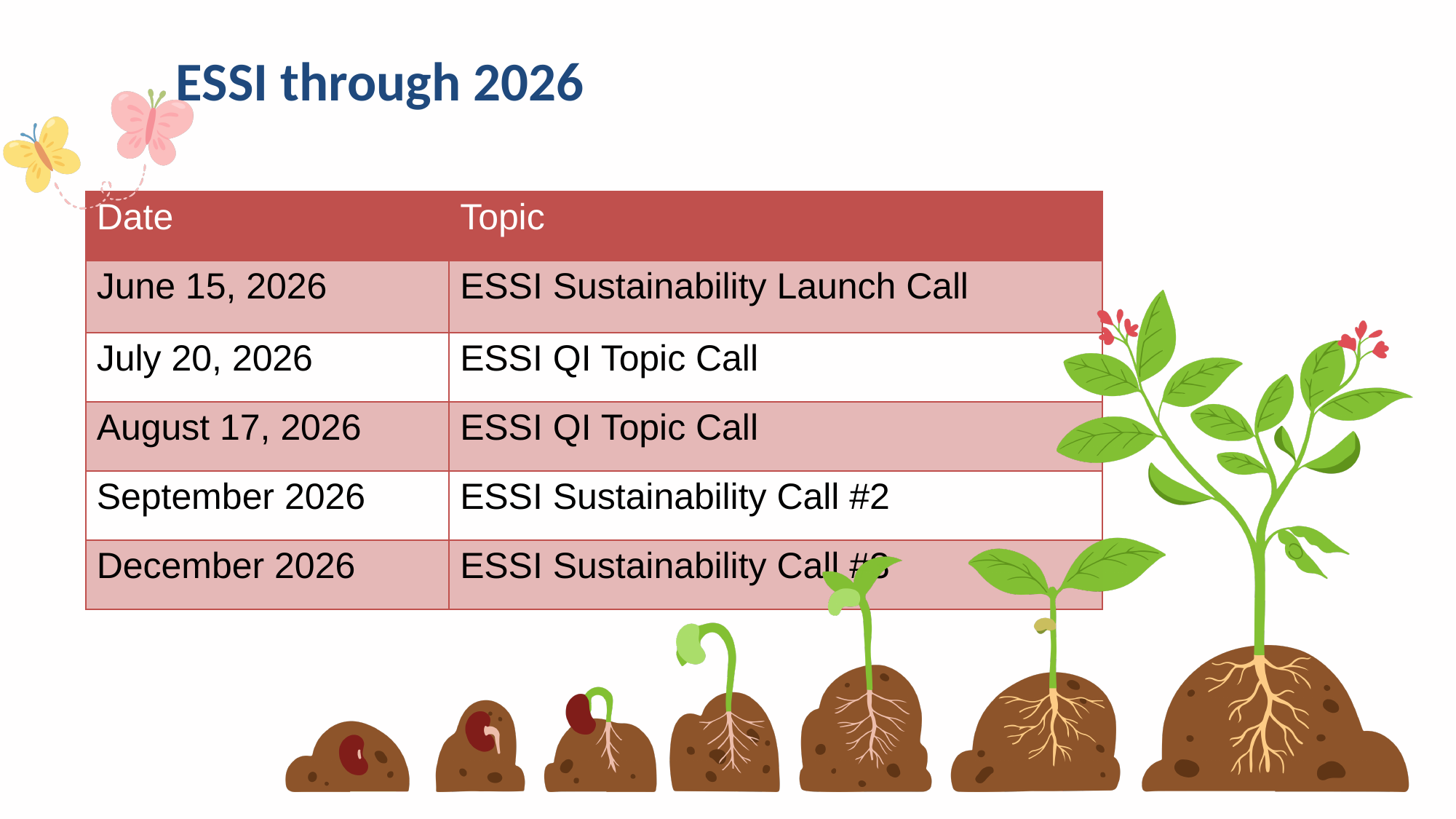

ESSI through 2026

| Date | Topic |
| --- | --- |
| June 15, 2026 | ESSI Sustainability Launch Call |
| July 20, 2026 | ESSI QI Topic Call |
| August 17, 2026 | ESSI QI Topic Call |
| September 2026​ | ESSI Sustainability Call #2 |
| December 2026 | ESSI Sustainability Call #3 |